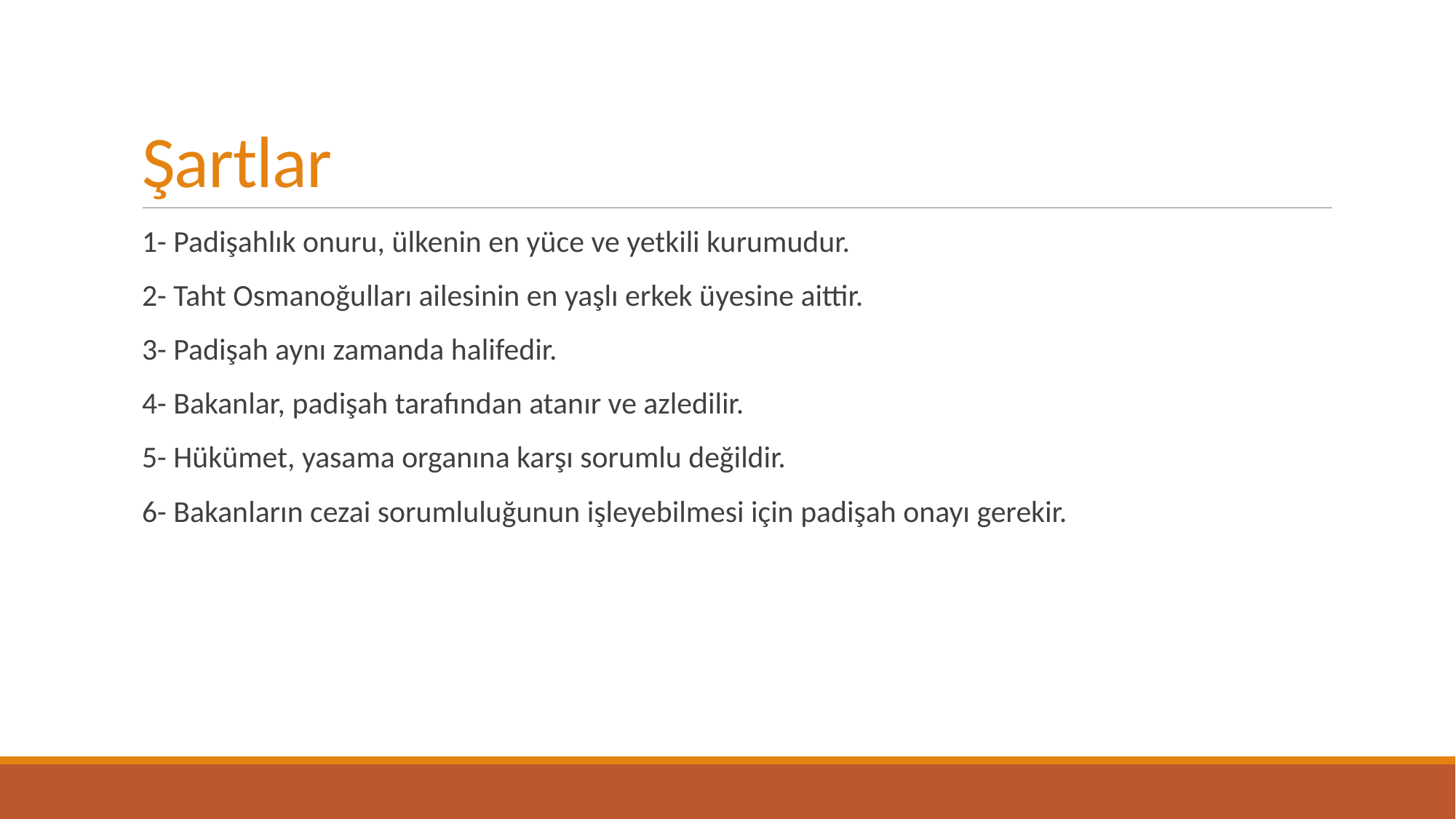

# Şartlar
1- Padişahlık onuru, ülkenin en yüce ve yetkili kurumudur.
2- Taht Osmanoğulları ailesinin en yaşlı erkek üyesine aittir.
3- Padişah aynı zamanda halifedir.
4- Bakanlar, padişah tarafından atanır ve azledilir.
5- Hükümet, yasama organına karşı sorumlu değildir.
6- Bakanların cezai sorumluluğunun işleyebilmesi için padişah onayı gerekir.